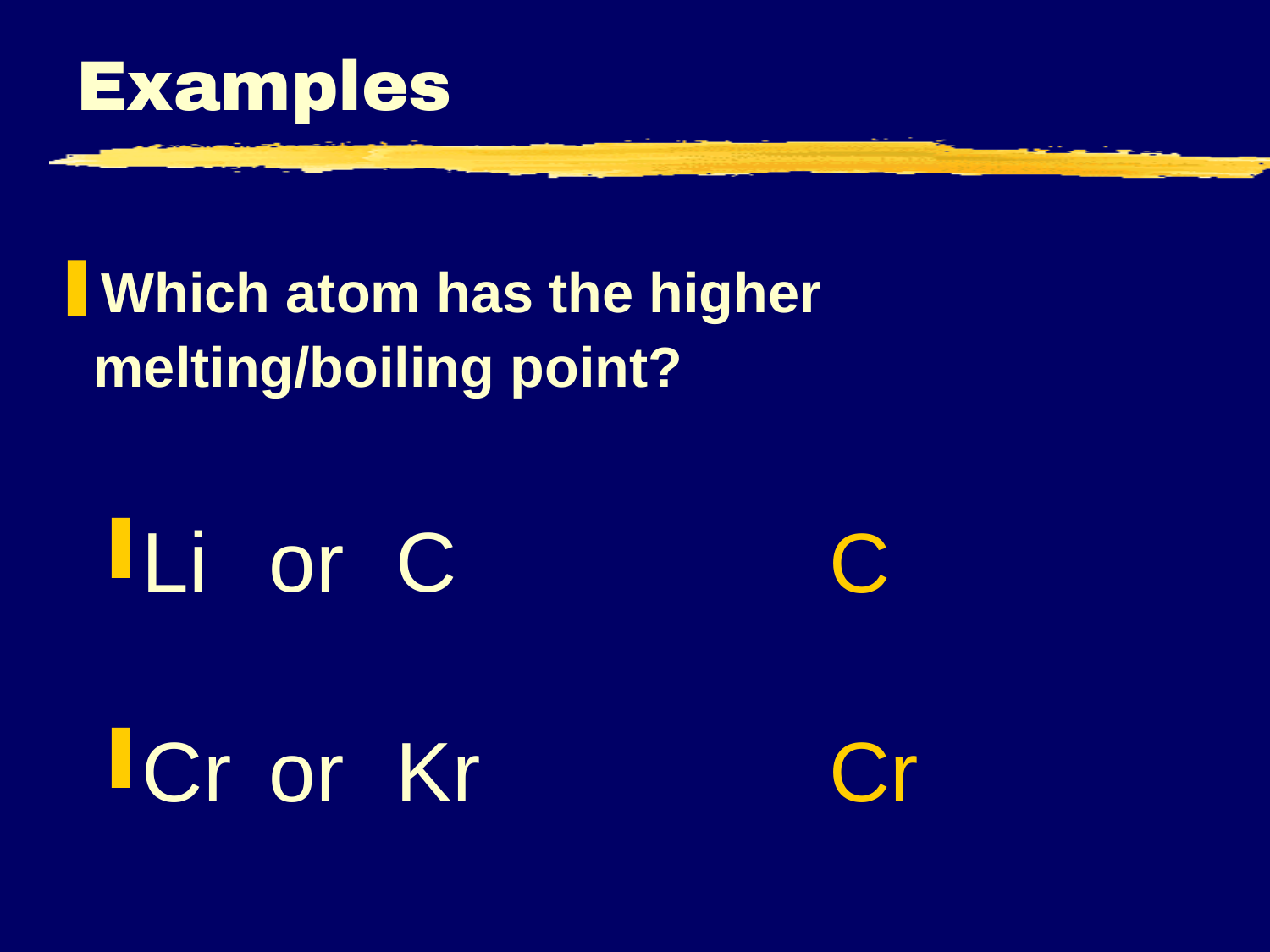

# Examples
Which atom has the higher melting/boiling point?
Li	or	C
Cr	or	Kr
C
Cr